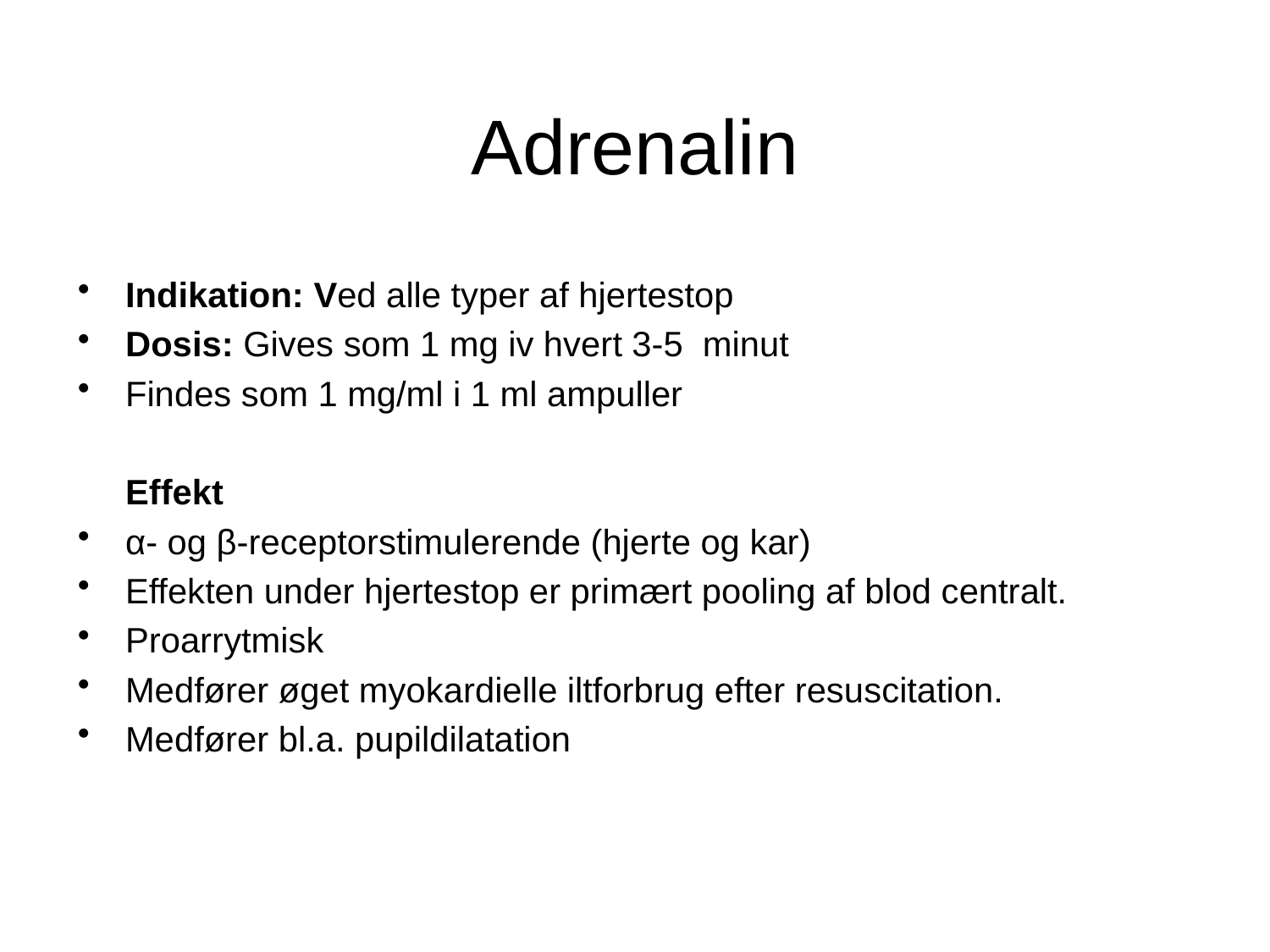

Adrenalin
Indikation: Ved alle typer af hjertestop
Dosis: Gives som 1 mg iv hvert 3-5  minut
Findes som 1 mg/ml i 1 ml ampuller

	Effekt
α- og β-receptorstimulerende (hjerte og kar)
Effekten under hjertestop er primært pooling af blod centralt.
Proarrytmisk
Medfører øget myokardielle iltforbrug efter resuscitation.
Medfører bl.a. pupildilatation